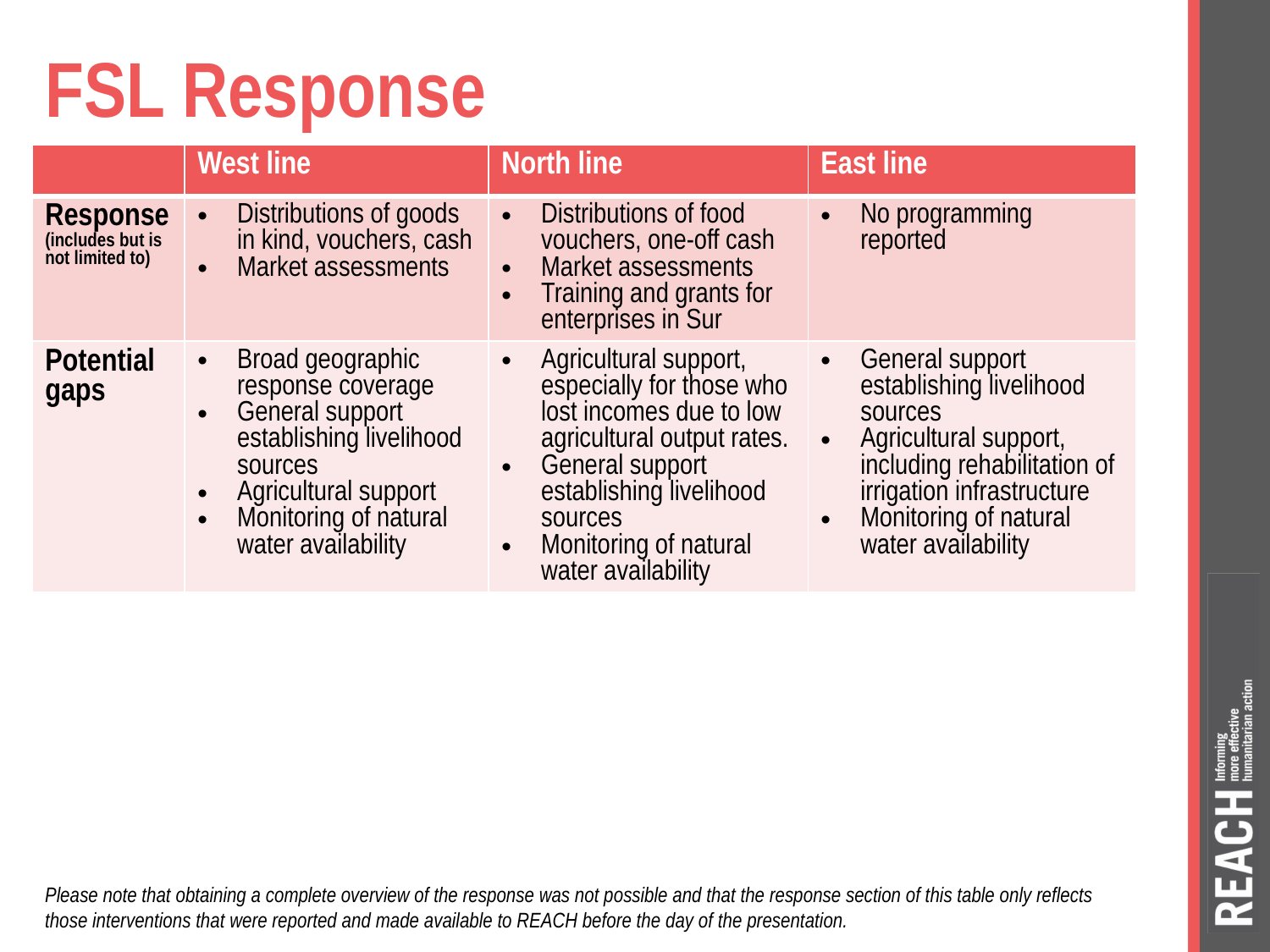

# FSL Response
|  | West line | North line | East line |
| --- | --- | --- | --- |
| Response (includes but is not limited to) | Distributions of goods in kind, vouchers, cash Market assessments | Distributions of food vouchers, one-off cash Market assessments Training and grants for enterprises in Sur | No programming reported |
| Potential gaps | Broad geographic response coverage General support establishing livelihood sources Agricultural support Monitoring of natural water availability | Agricultural support, especially for those who lost incomes due to low agricultural output rates. General support establishing livelihood sources Monitoring of natural water availability | General support establishing livelihood sources Agricultural support, including rehabilitation of irrigation infrastructure Monitoring of natural water availability |
Please note that obtaining a complete overview of the response was not possible and that the response section of this table only reflects those interventions that were reported and made available to REACH before the day of the presentation.